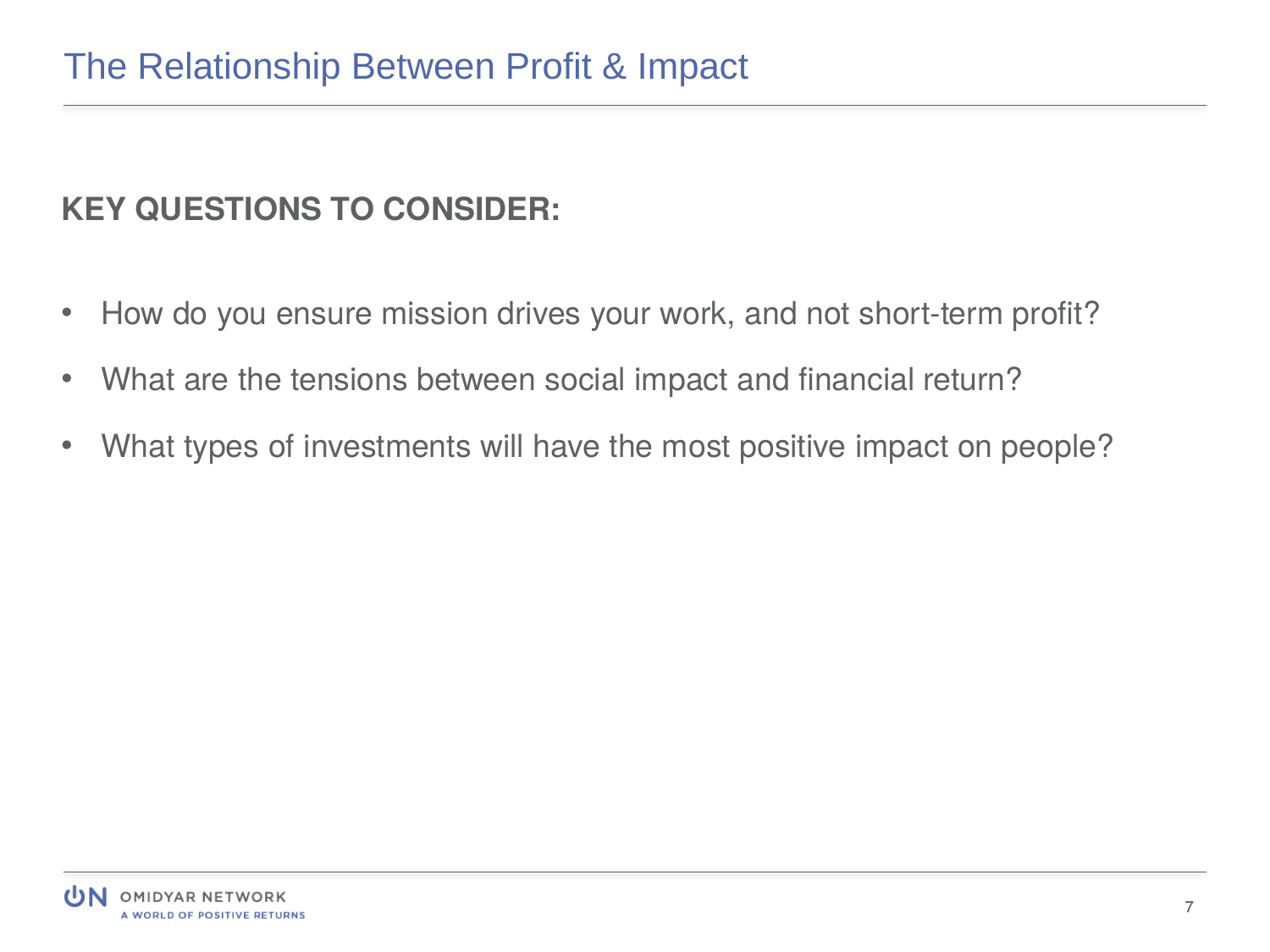

# The Relationship Between Profit & Impact
Key questions to consider:
How do you ensure mission drives your work, and not short-term profit?
What are the tensions between social impact and financial return?
What types of investments will have the most positive impact on people?

7